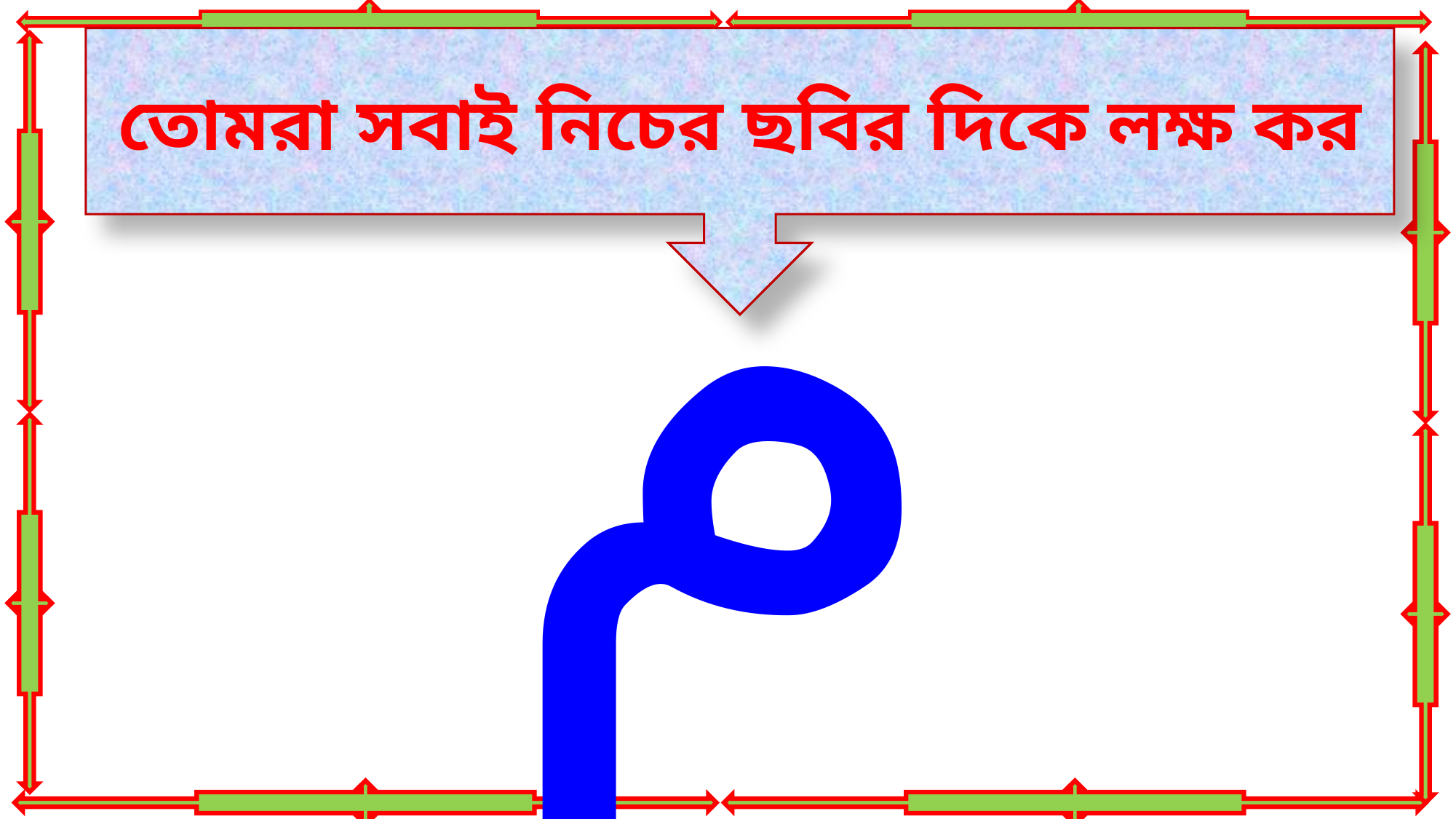

م

তোমরা সবাই নিচের ছবির দিকে লক্ষ কর